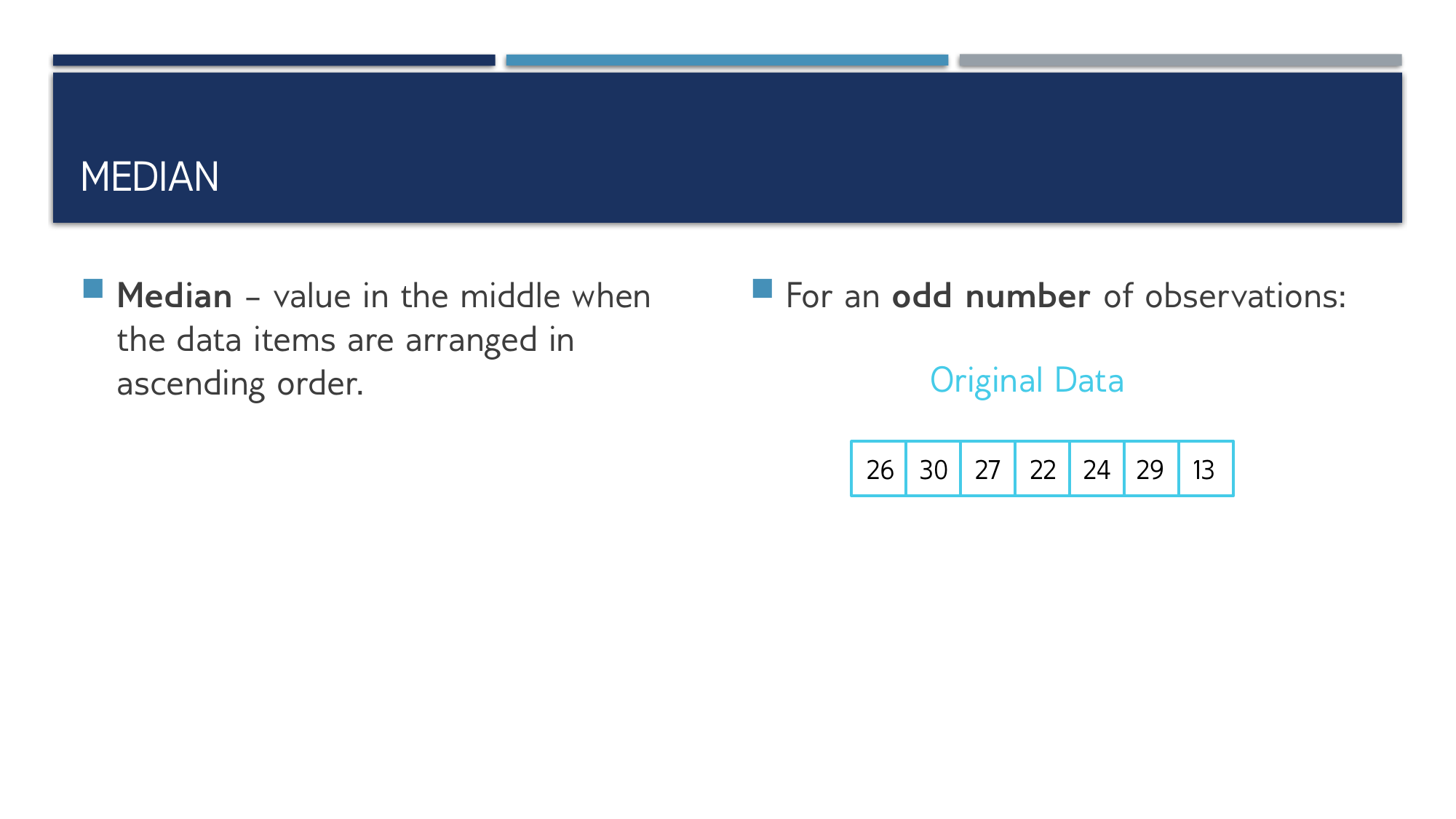

# Median
Median – value in the middle when the data items are arranged in ascending order.
For an odd number of observations:

Original Data

26
30
27
22
24
29
13